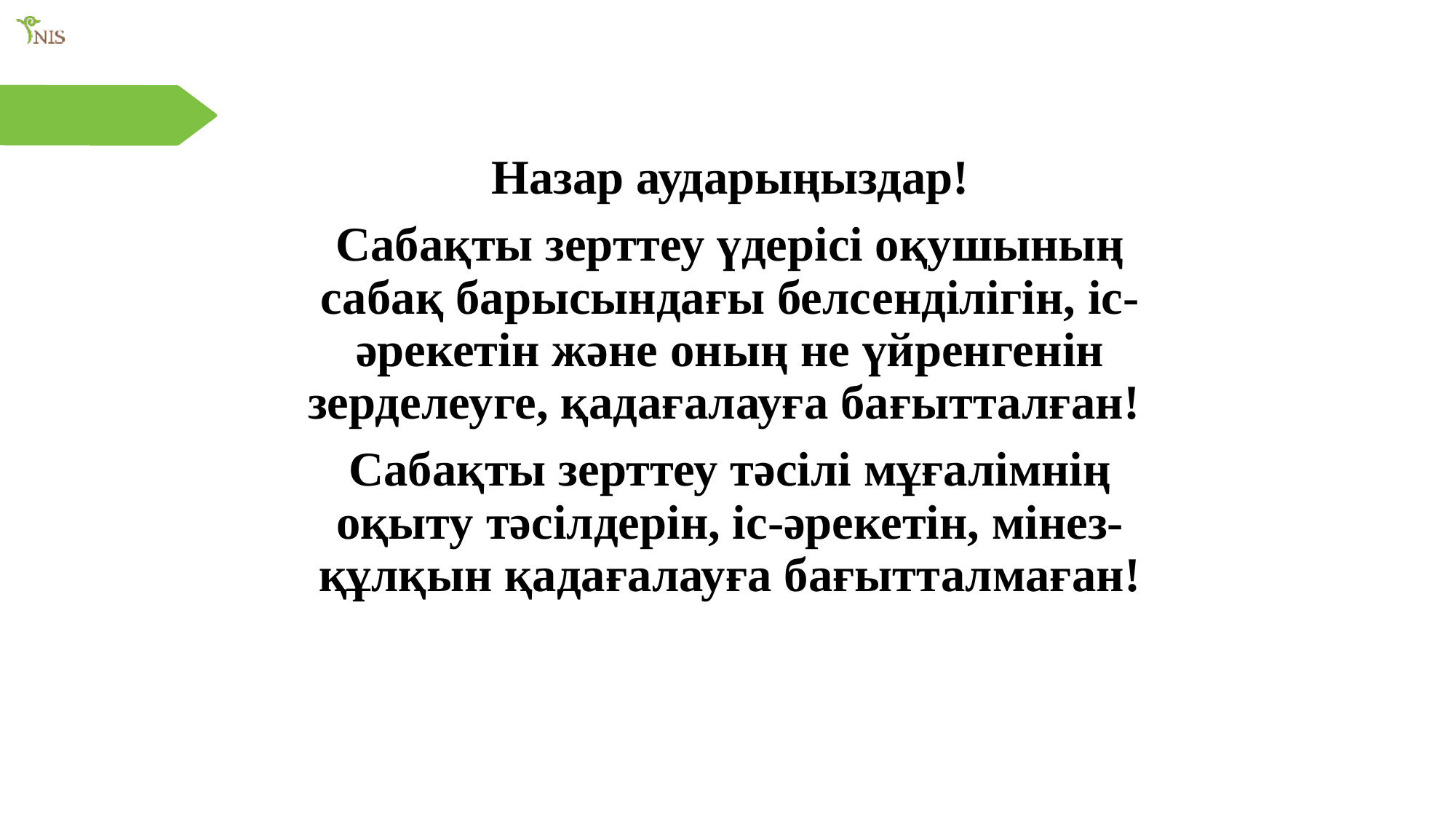

Назар аударыңыздар!
Сабақты зерттеу үдерісі оқушының сабақ барысындағы белсенділігін, іс-әрекетін және оның не үйренгенін зерделеуге, қадағалауға бағытталған!
Сабақты зерттеу тәсілі мұғалімнің оқыту тәсілдерін, іс-әрекетін, мінез-құлқын қадағалауға бағытталмаған!